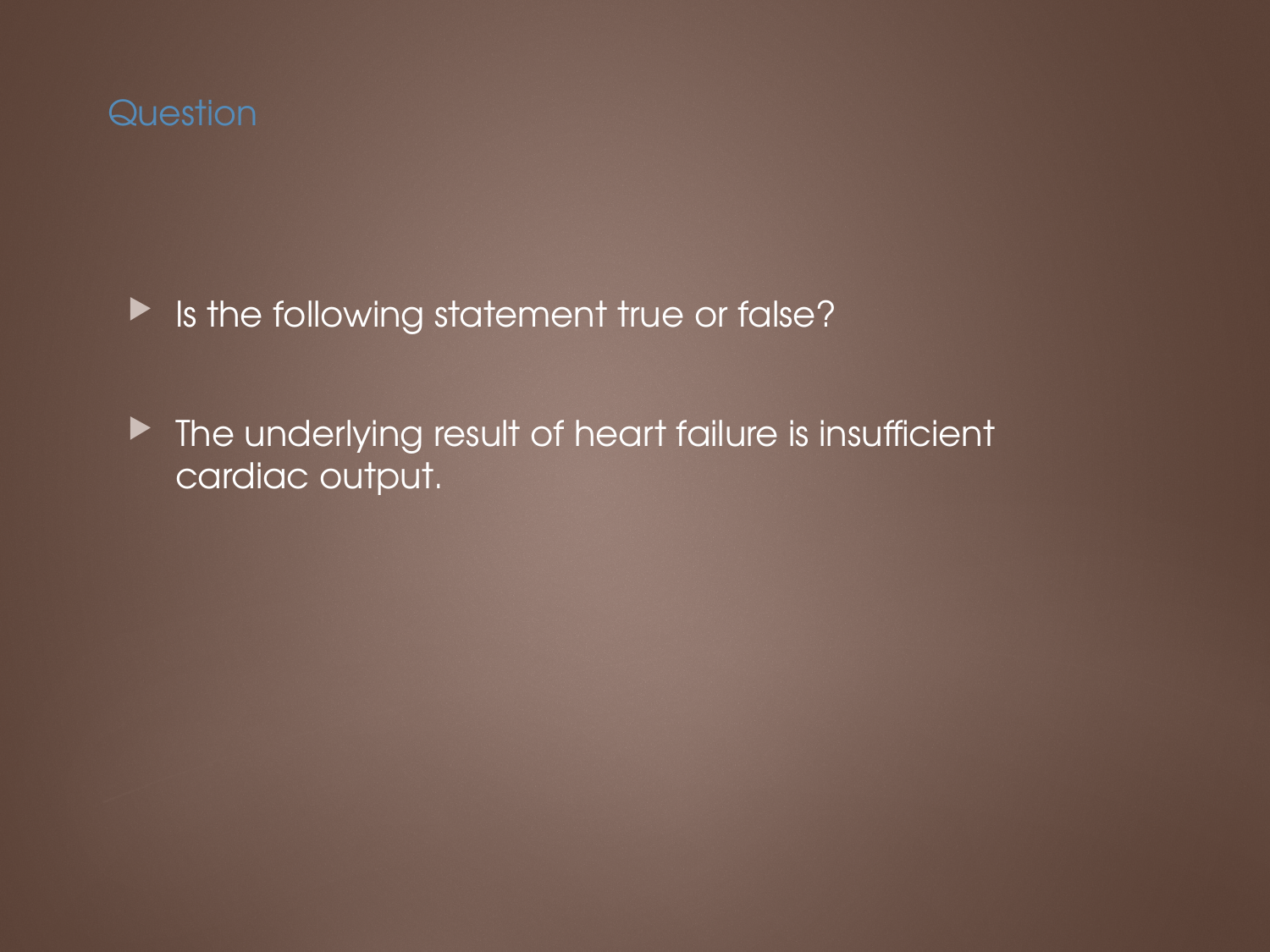

# Question
Is the following statement true or false?

The underlying result of heart failure is insufficient cardiac output.